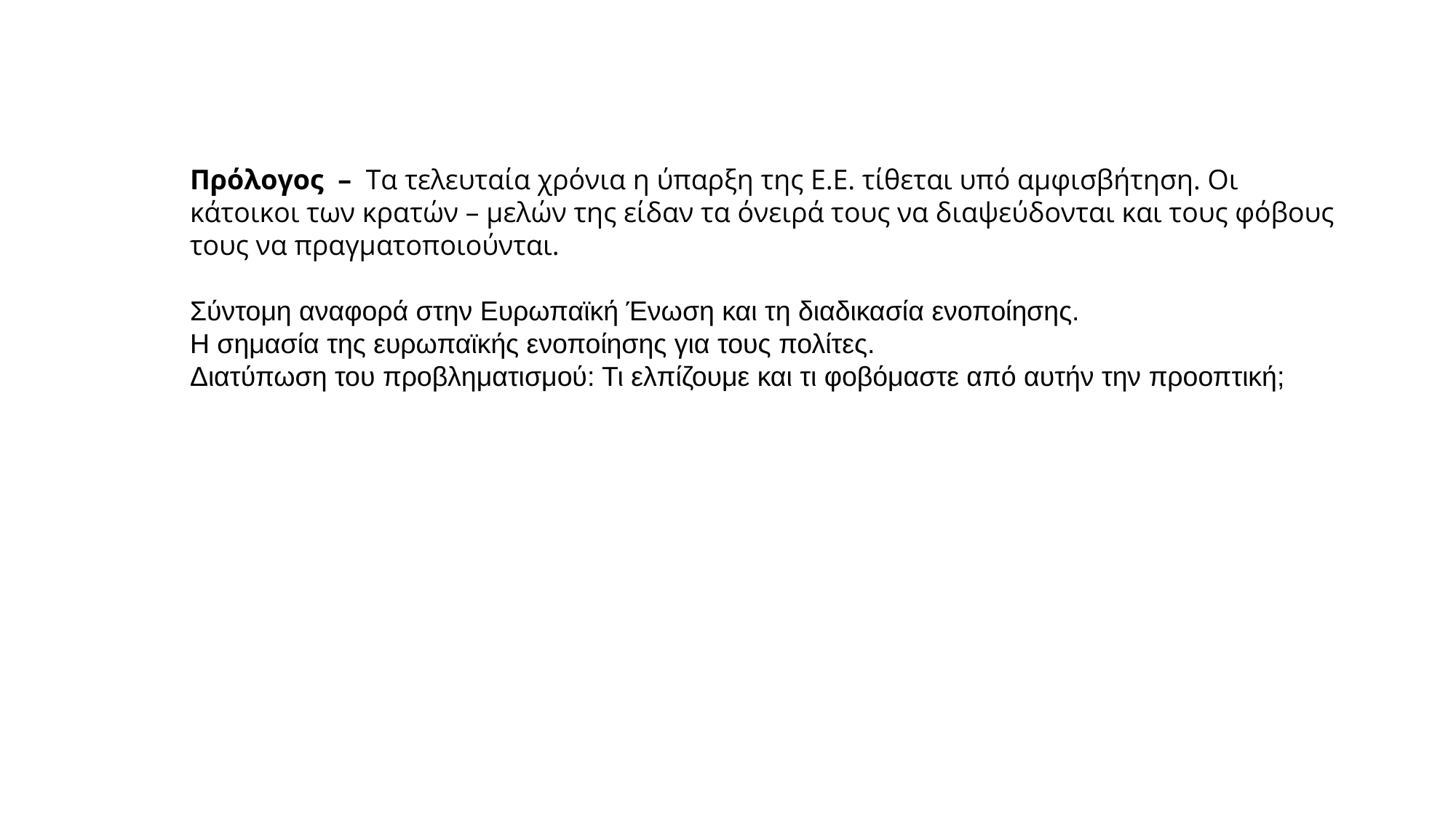

Πρόλογος  –  Τα τελευταία χρόνια η ύπαρξη της Ε.Ε. τίθεται υπό αμφισβήτηση. Οι κάτοικοι των κρατών – μελών της είδαν τα όνειρά τους να διαψεύδονται και τους φόβους τους να πραγματοποιούνται.

Σύντομη αναφορά στην Ευρωπαϊκή Ένωση και τη διαδικασία ενοποίησης.
Η σημασία της ευρωπαϊκής ενοποίησης για τους πολίτες.
Διατύπωση του προβληματισμού: Τι ελπίζουμε και τι φοβόμαστε από αυτήν την προοπτική;